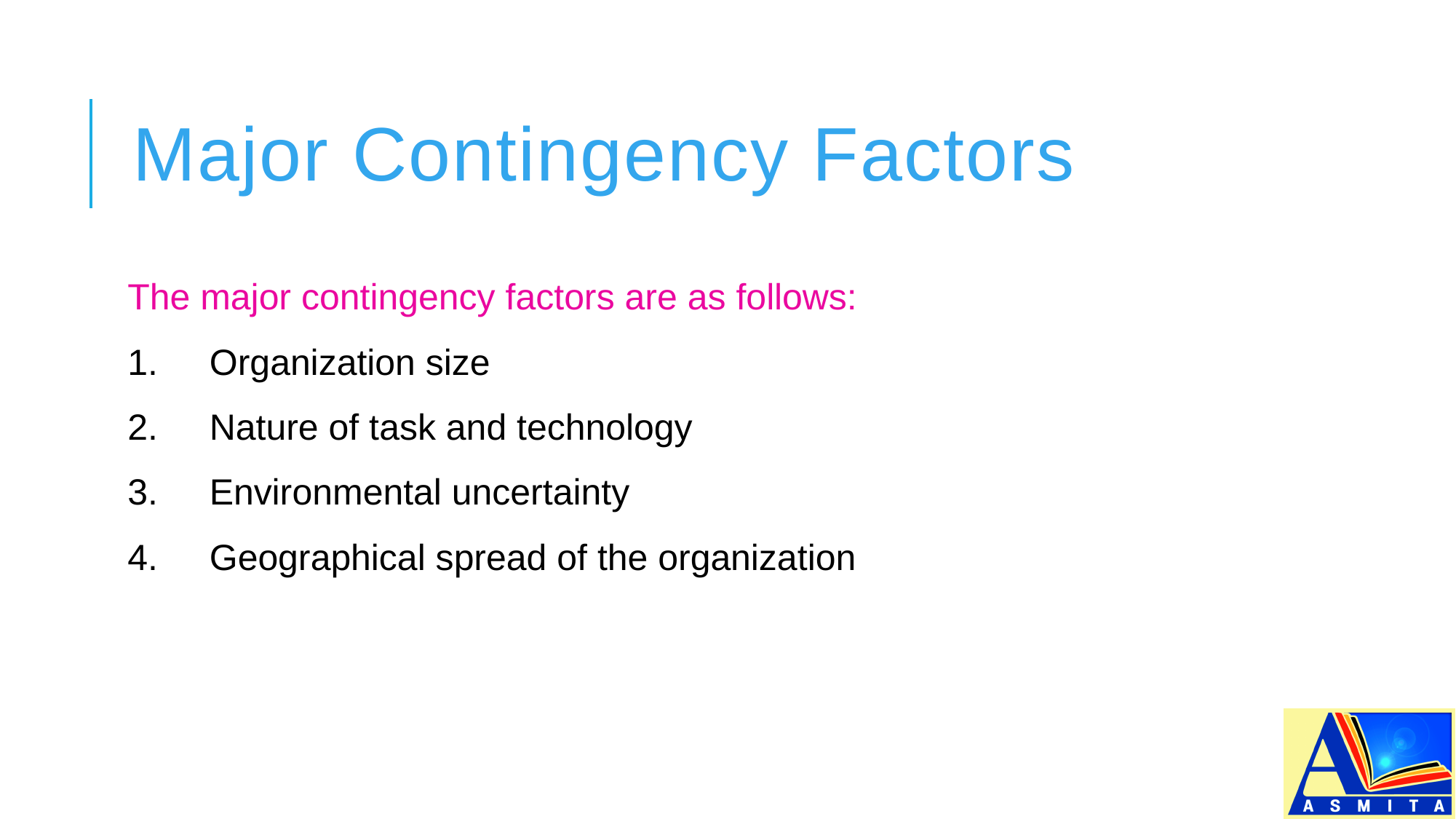

# Major Contingency Factors
The major contingency factors are as follows:
1.	Organization size
2.	Nature of task and technology
3.	Environmental uncertainty
4.	Geographical spread of the organization